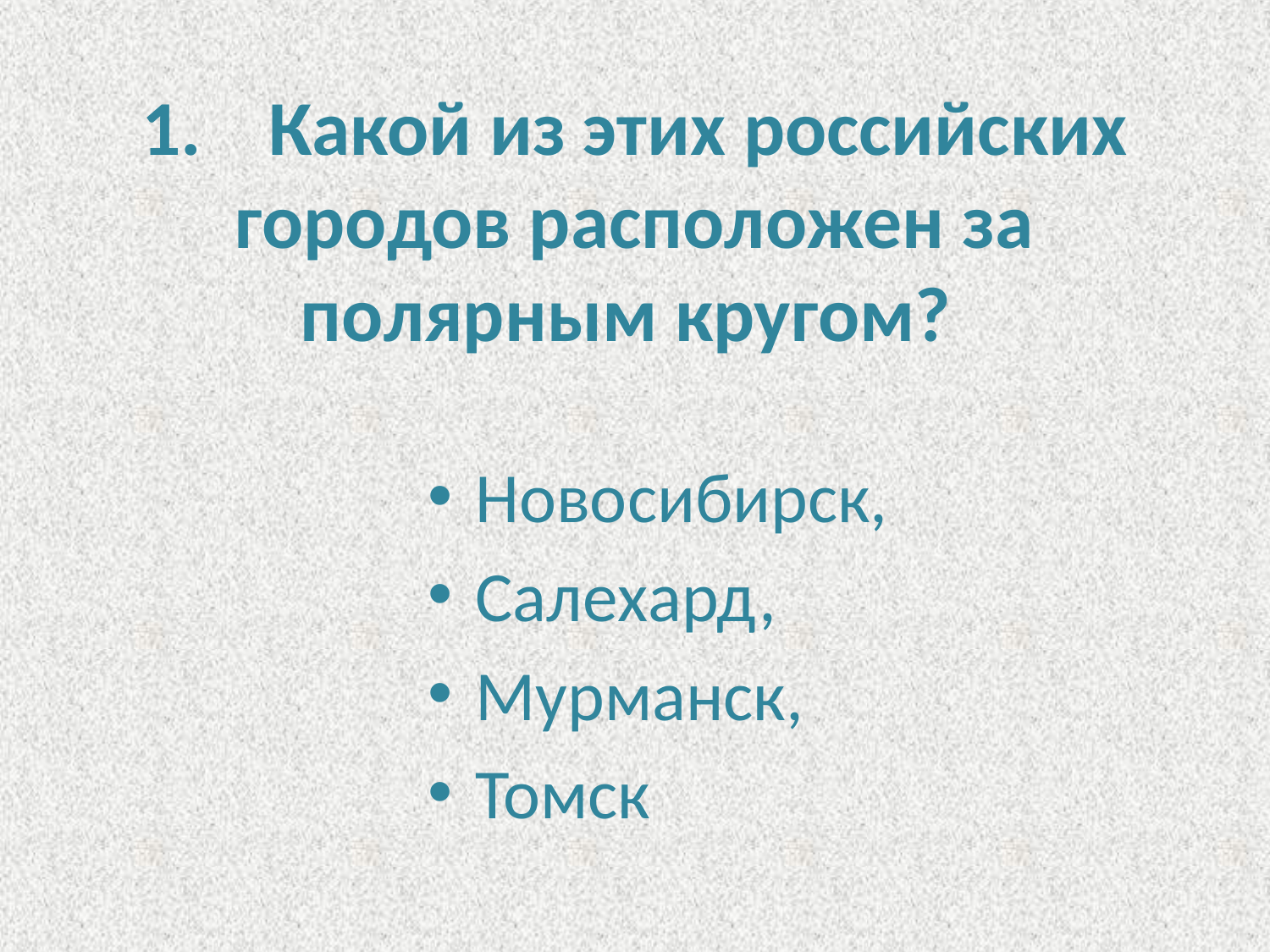

# 1.	Какой из этих российских городов расположен за полярным кругом?
Новосибирск,
Салехард,
Мурманск,
Томск